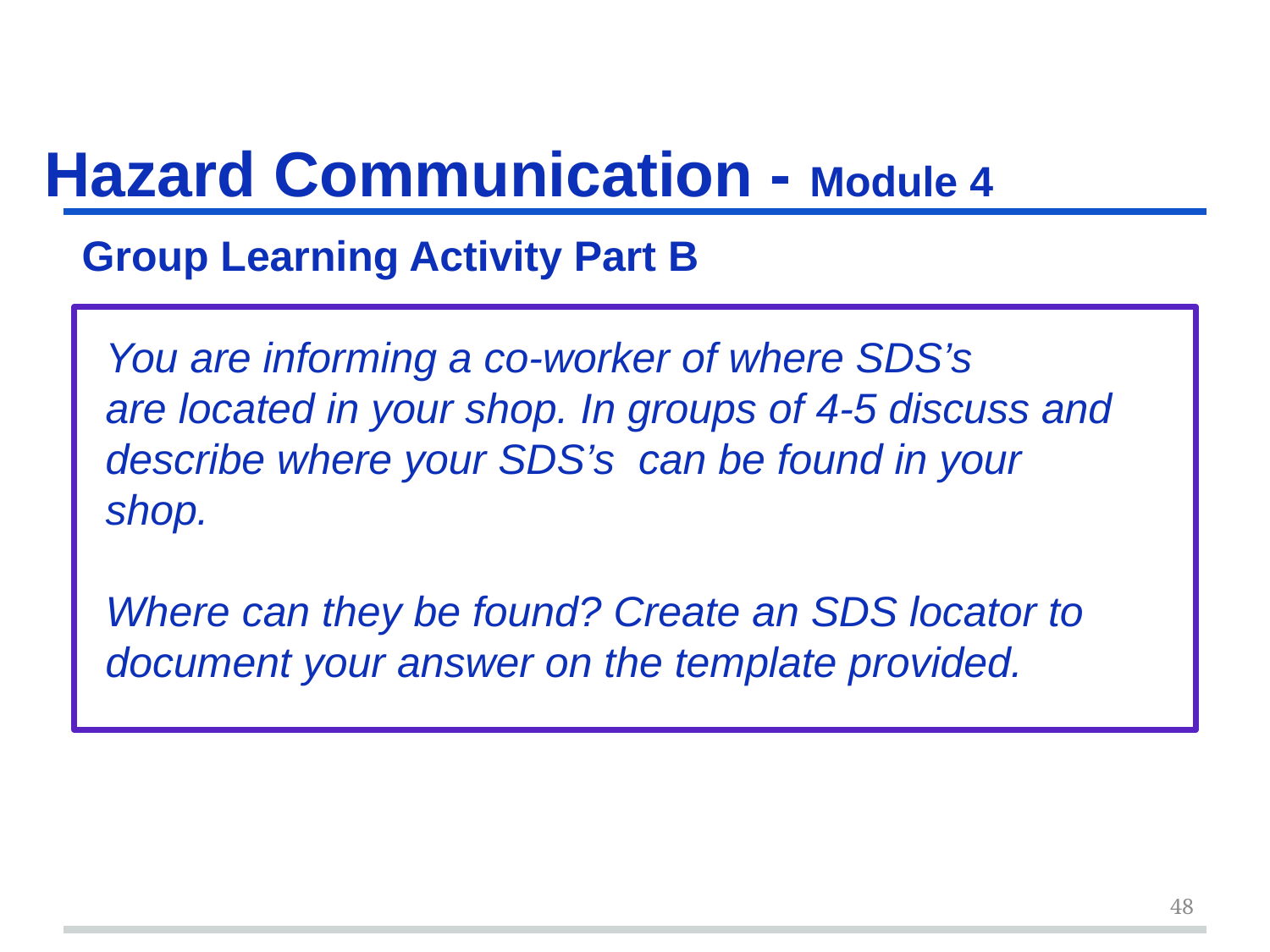

# Hazard Communication - Module 4
Group Learning Activity Part B

  You are informing a co-worker of where SDS’s
  are located in your shop. In groups of 4-5 discuss and
  describe where your SDS’s  can be found in your
  shop.

  Where can they be found? Create an SDS locator to
  document your answer on the template provided.

48